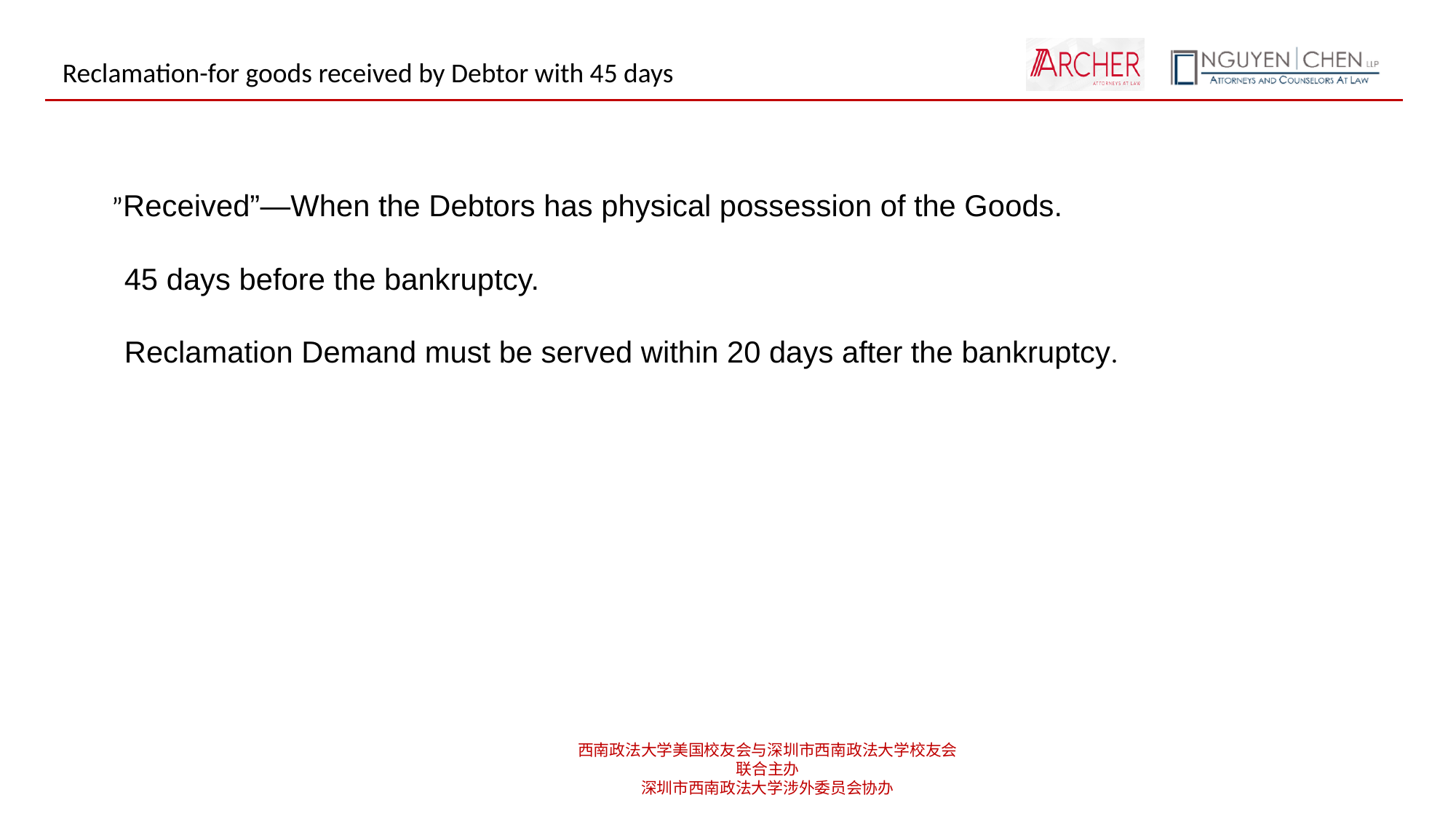

Reclamation-for goods received by Debtor with 45 days
  ”Received”—When the Debtors has physical possession of the Goods.

   45 days before the bankruptcy.

   Reclamation Demand must be served within 20 days after the bankruptcy.